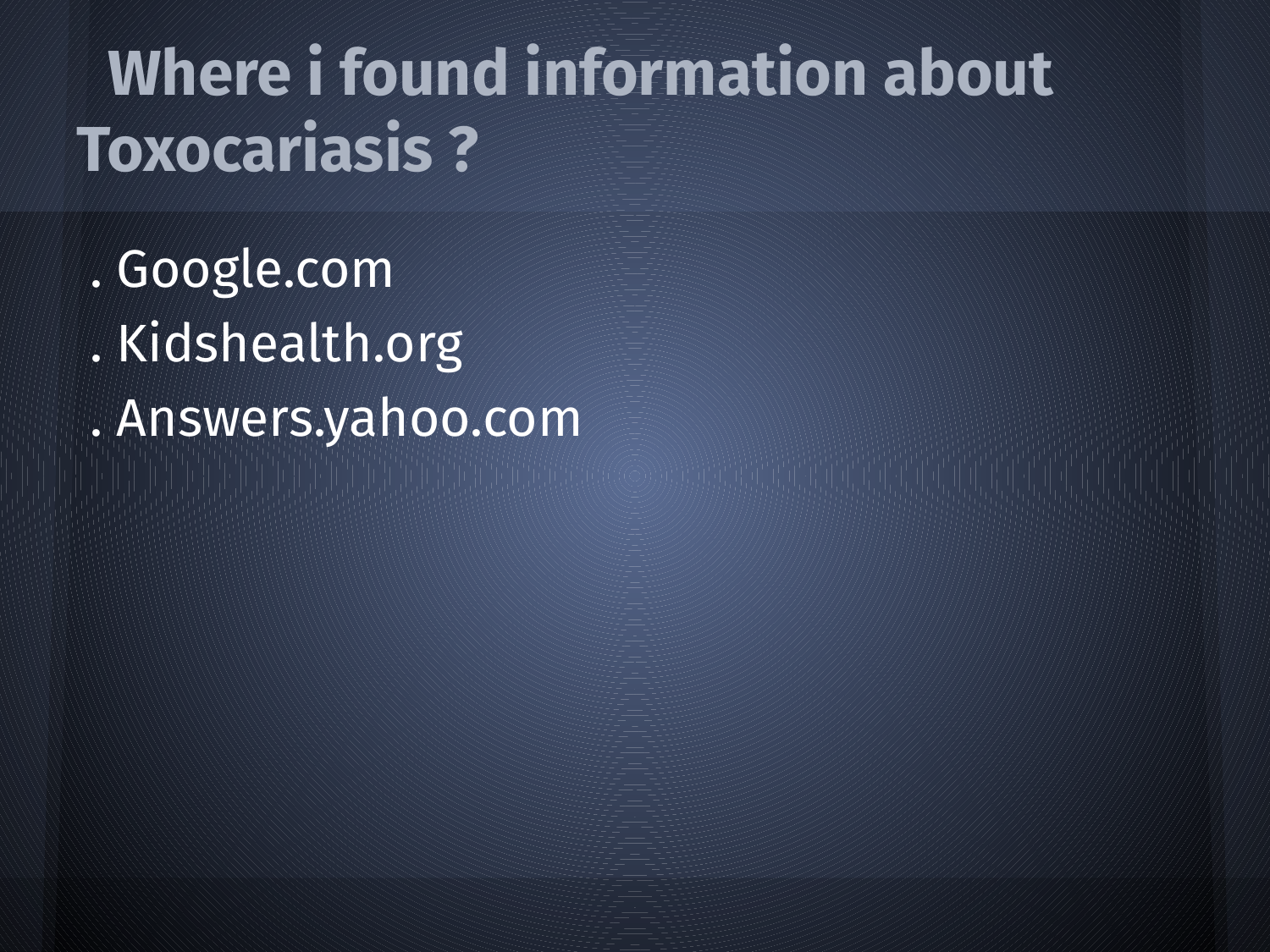

# Where i found information about Toxocariasis ?
 . Google.com
 . Kidshealth.org
 . Answers.yahoo.com